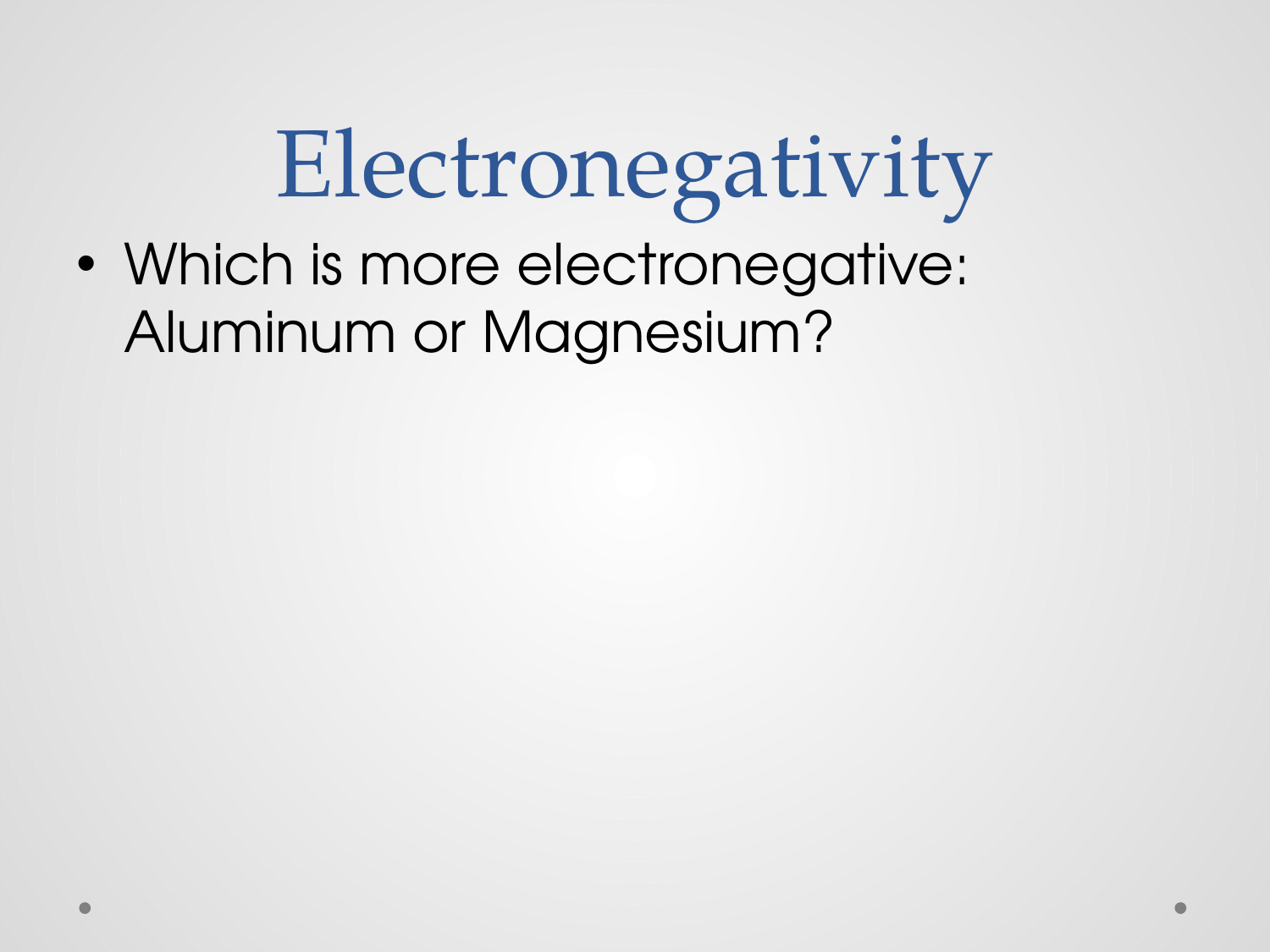

# Electronegativity
Which is more electronegative: Aluminum or Magnesium?